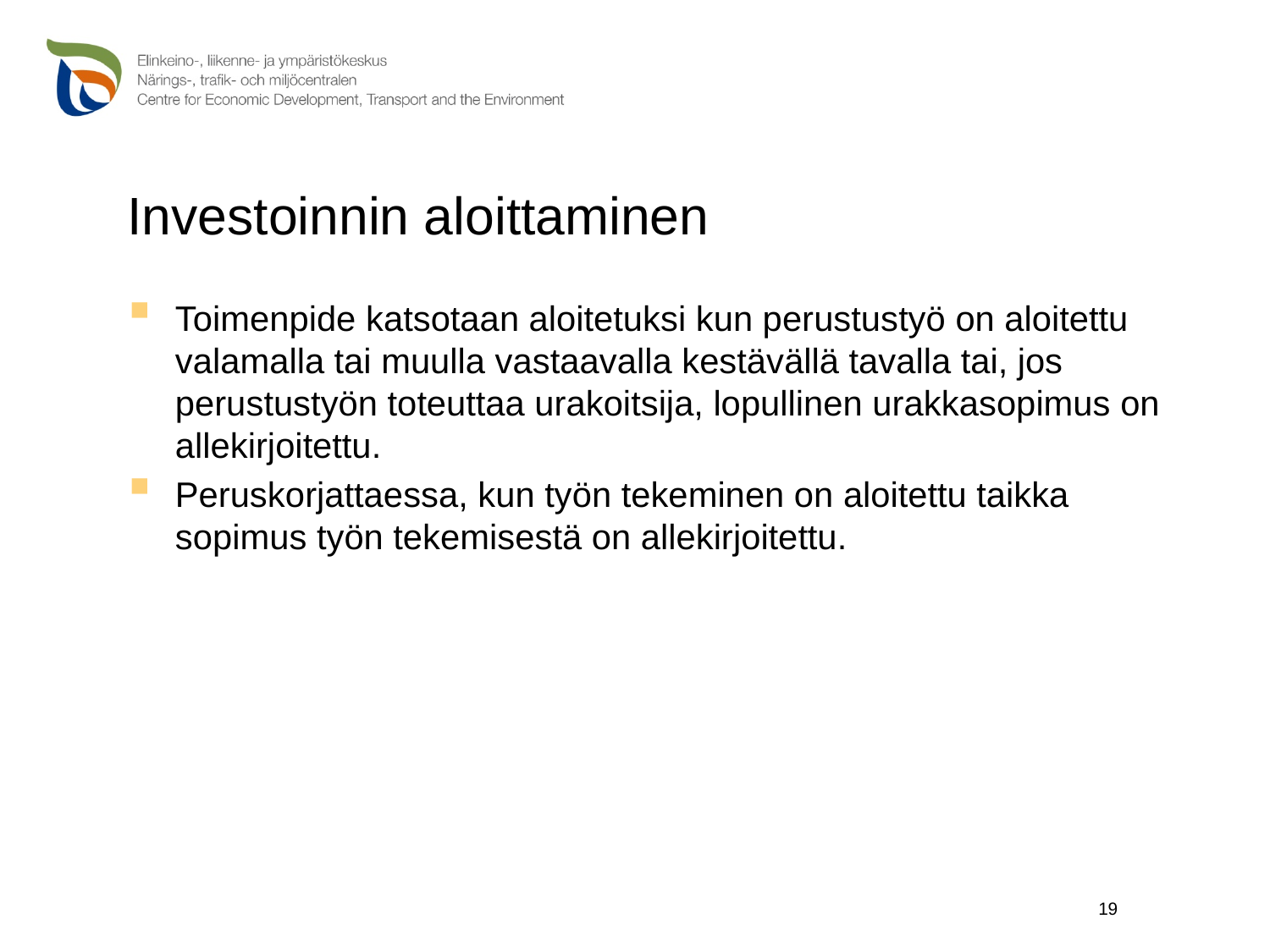

# Investoinnin aloittaminen
Toimenpide katsotaan aloitetuksi kun perustustyö on aloitettu valamalla tai muulla vastaavalla kestävällä tavalla tai, jos perustustyön toteuttaa urakoitsija, lopullinen urakkasopimus on allekirjoitettu.
Peruskorjattaessa, kun työn tekeminen on aloitettu taikka sopimus työn tekemisestä on allekirjoitettu.

19